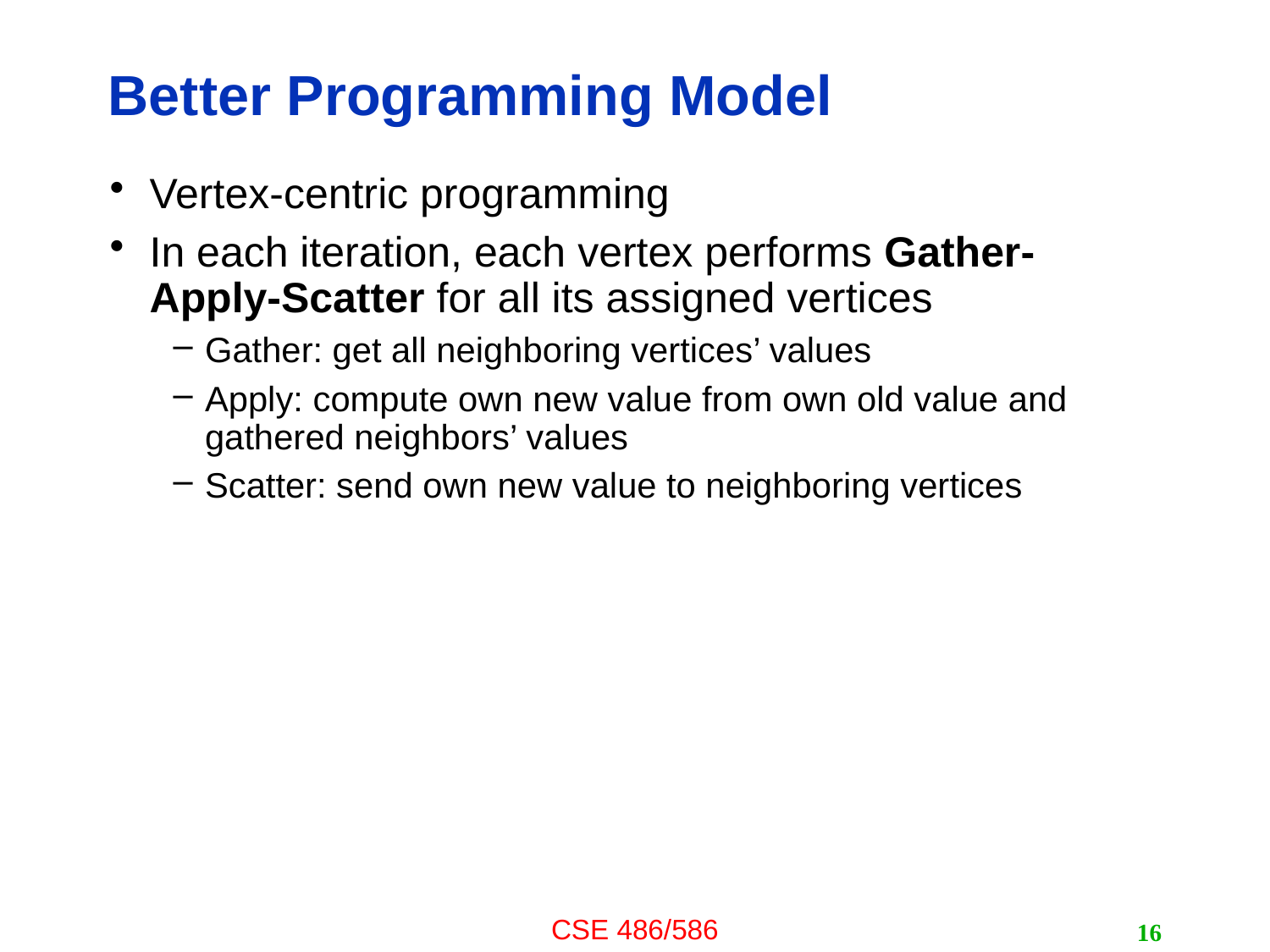

# Better Programming Model
Vertex-centric programming
In each iteration, each vertex performs Gather-Apply-Scatter for all its assigned vertices
Gather: get all neighboring vertices’ values
Apply: compute own new value from own old value and gathered neighbors’ values
Scatter: send own new value to neighboring vertices
16